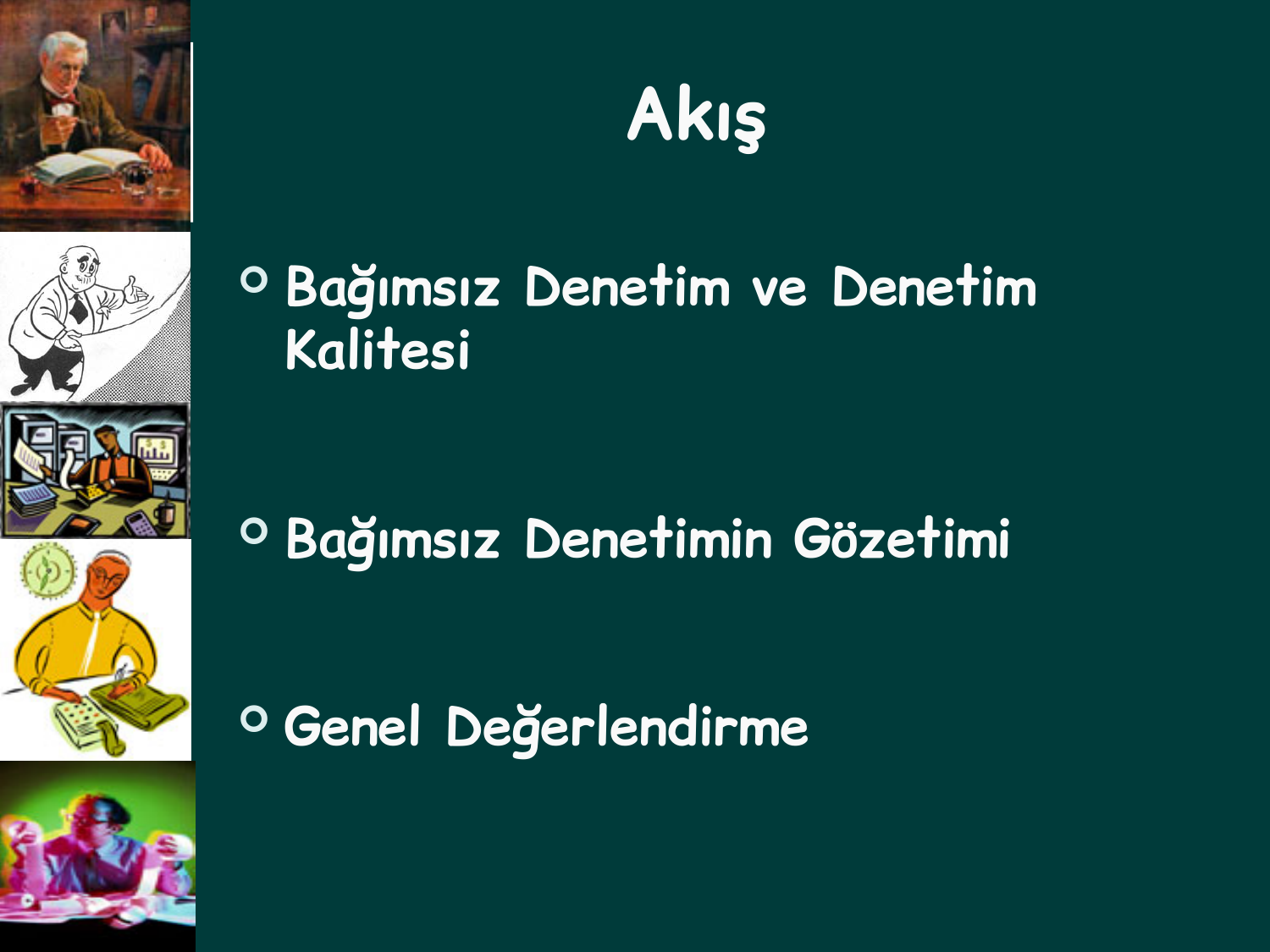

# Akış
Bağımsız Denetim ve Denetim Kalitesi
Bağımsız Denetimin Gözetimi
Genel Değerlendirme